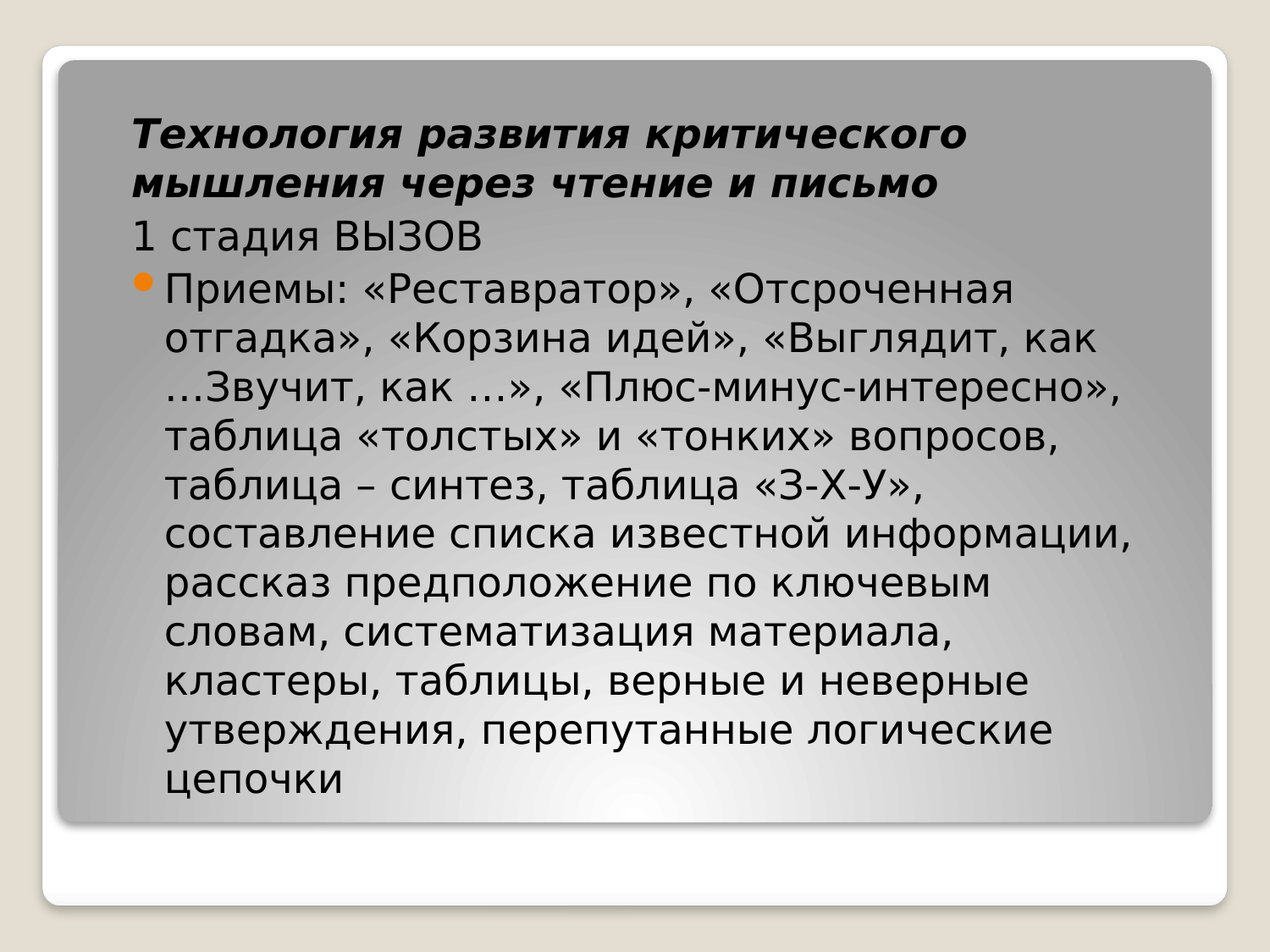

Технология развития критического мышления через чтение и письмо
1 стадия ВЫЗОВ
Приемы: «Реставратор», «Отсроченная отгадка», «Корзина идей», «Выглядит, как …Звучит, как …», «Плюс-минус-интересно», таблица «толстых» и «тонких» вопросов, таблица – синтез, таблица «З-Х-У», составление списка известной информации, рассказ предположение по ключевым словам, систематизация материала, кластеры, таблицы, верные и неверные утверждения, перепутанные логические цепочки